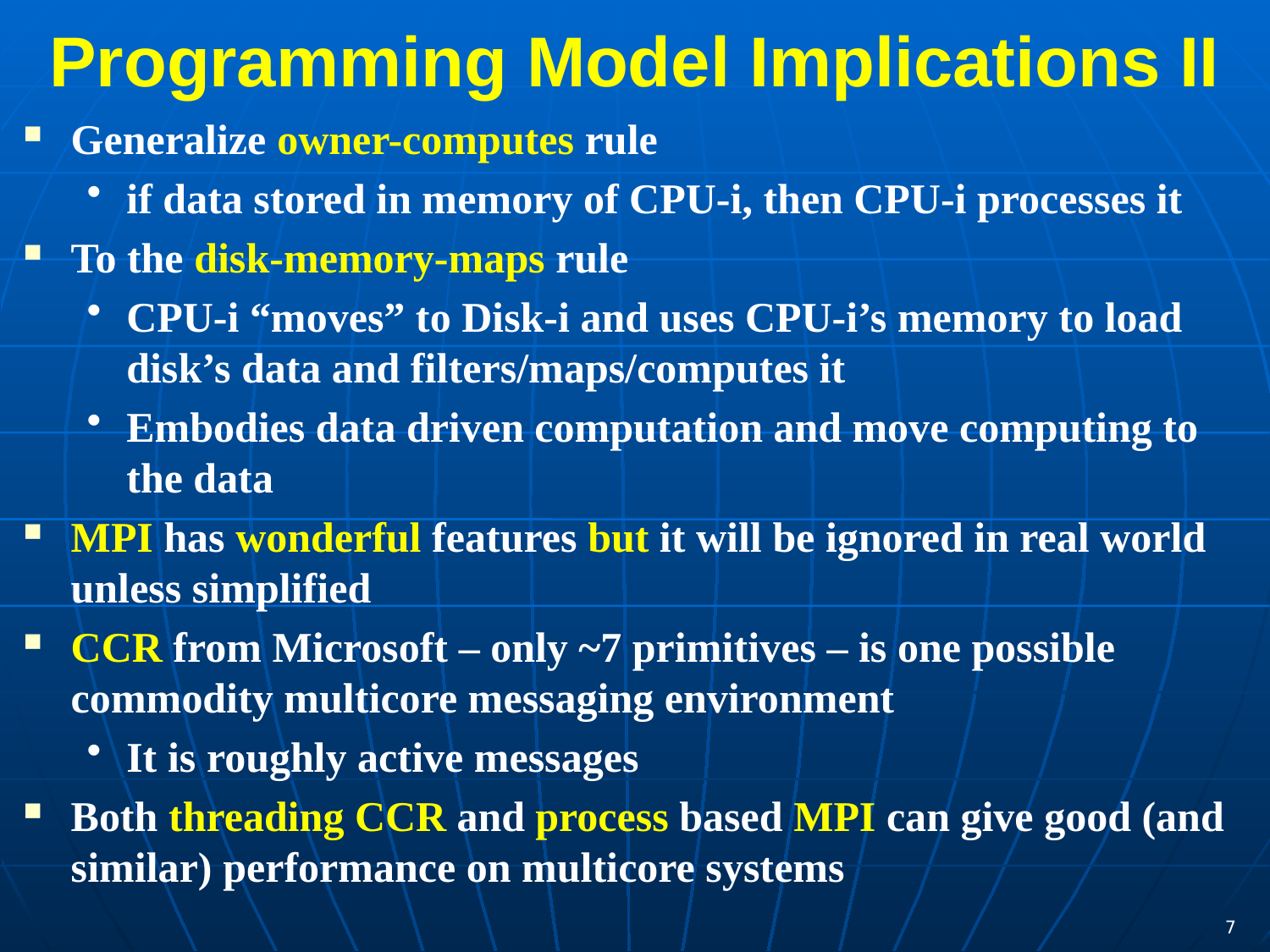

# Programming Model Implications II
Generalize owner-computes rule
if data stored in memory of CPU-i, then CPU-i processes it
To the disk-memory-maps rule
CPU-i “moves” to Disk-i and uses CPU-i’s memory to load disk’s data and filters/maps/computes it
Embodies data driven computation and move computing to the data
MPI has wonderful features but it will be ignored in real world unless simplified
CCR from Microsoft – only ~7 primitives – is one possible commodity multicore messaging environment
It is roughly active messages
Both threading CCR and process based MPI can give good (and similar) performance on multicore systems

7